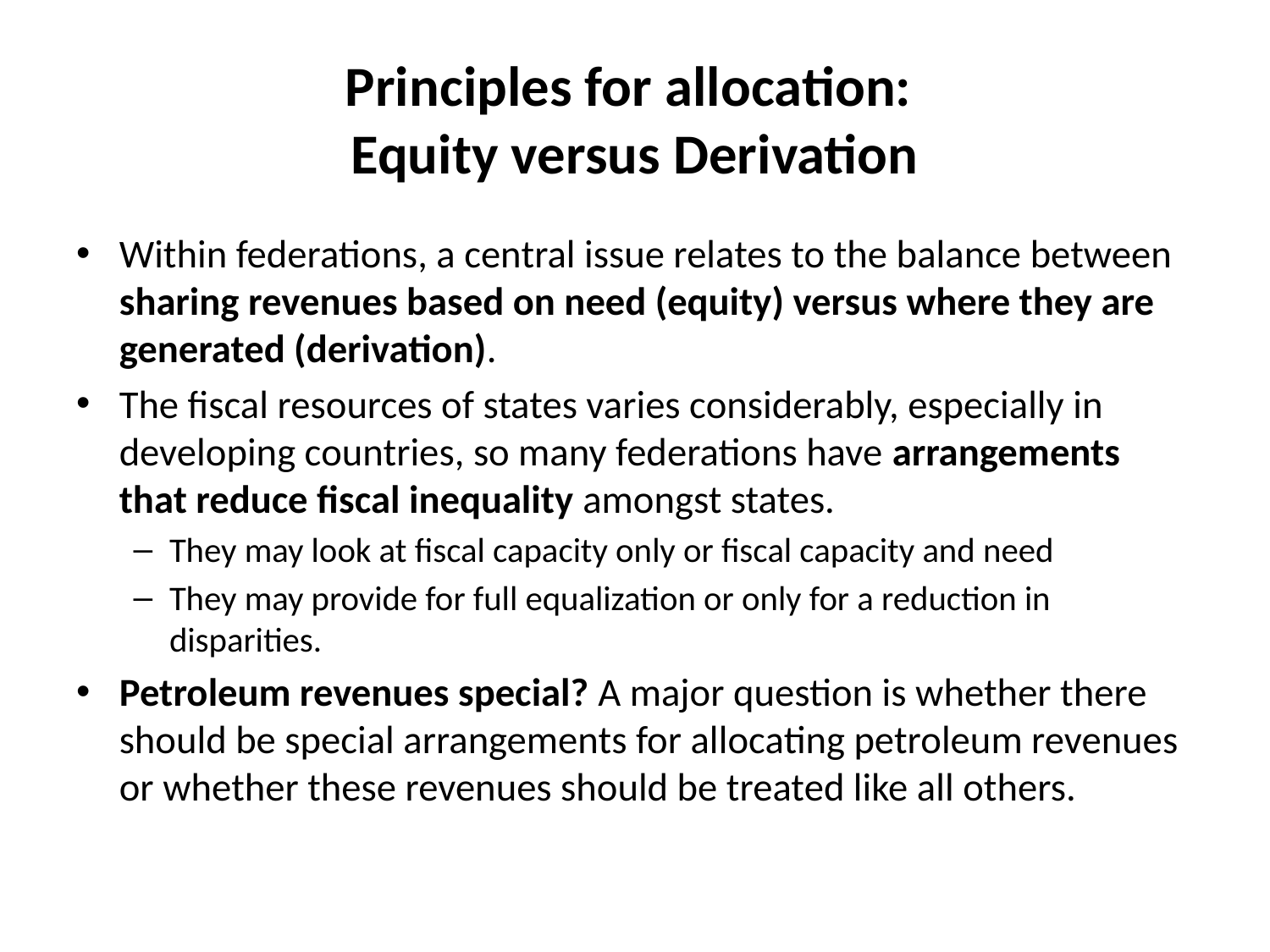

# Principles for allocation: Equity versus Derivation
Within federations, a central issue relates to the balance between sharing revenues based on need (equity) versus where they are generated (derivation).
The fiscal resources of states varies considerably, especially in developing countries, so many federations have arrangements that reduce fiscal inequality amongst states.
They may look at fiscal capacity only or fiscal capacity and need
They may provide for full equalization or only for a reduction in disparities.
Petroleum revenues special? A major question is whether there should be special arrangements for allocating petroleum revenues or whether these revenues should be treated like all others.